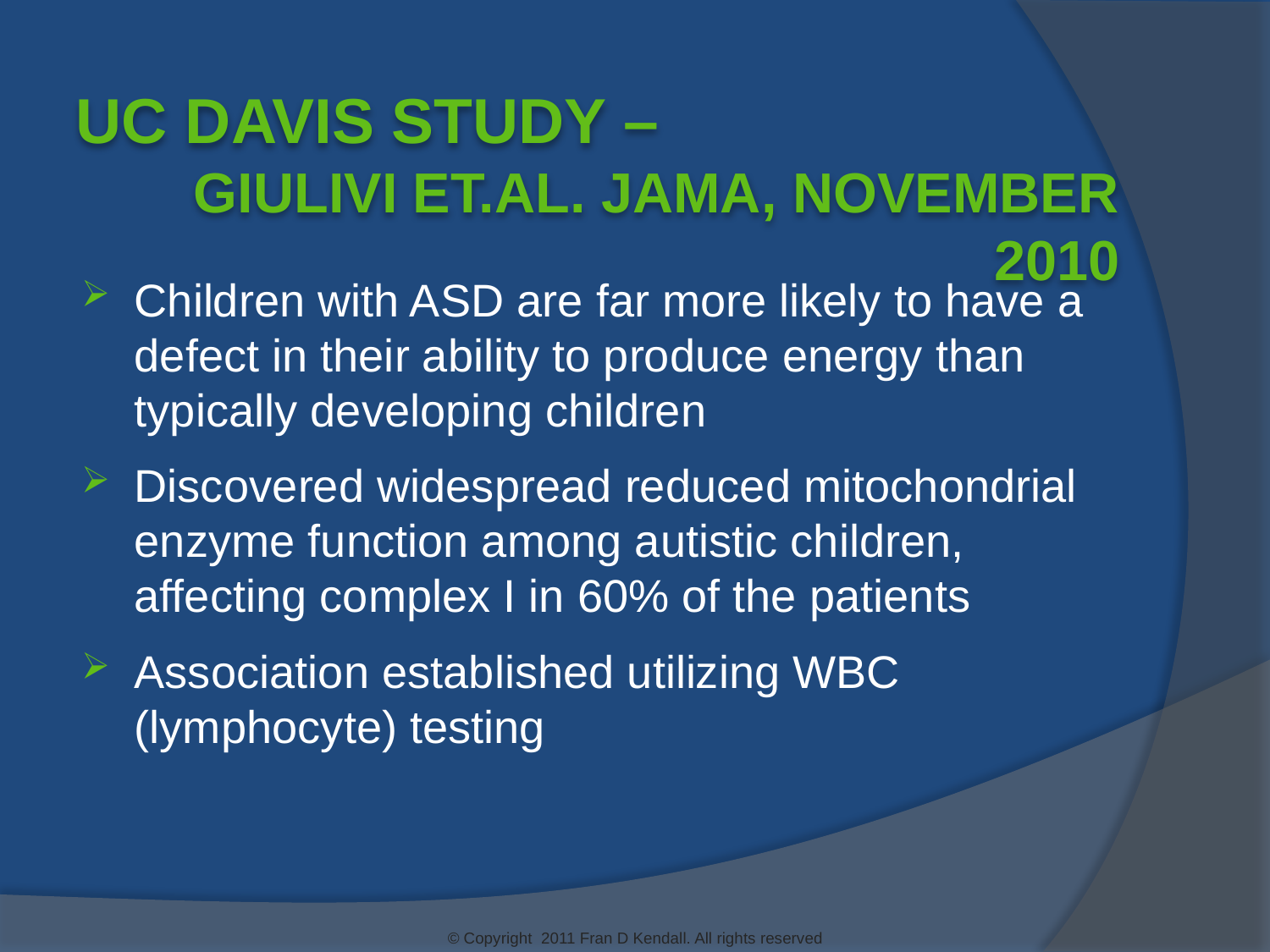

UC Davis Study –
Giulivi ET.AL. JAMA, November 2010
Children with ASD are far more likely to have a defect in their ability to produce energy than typically developing children
Discovered widespread reduced mitochondrial enzyme function among autistic children, affecting complex I in 60% of the patients
Association established utilizing WBC (lymphocyte) testing
© Copyright  2011 Fran D Kendall. All rights reserved